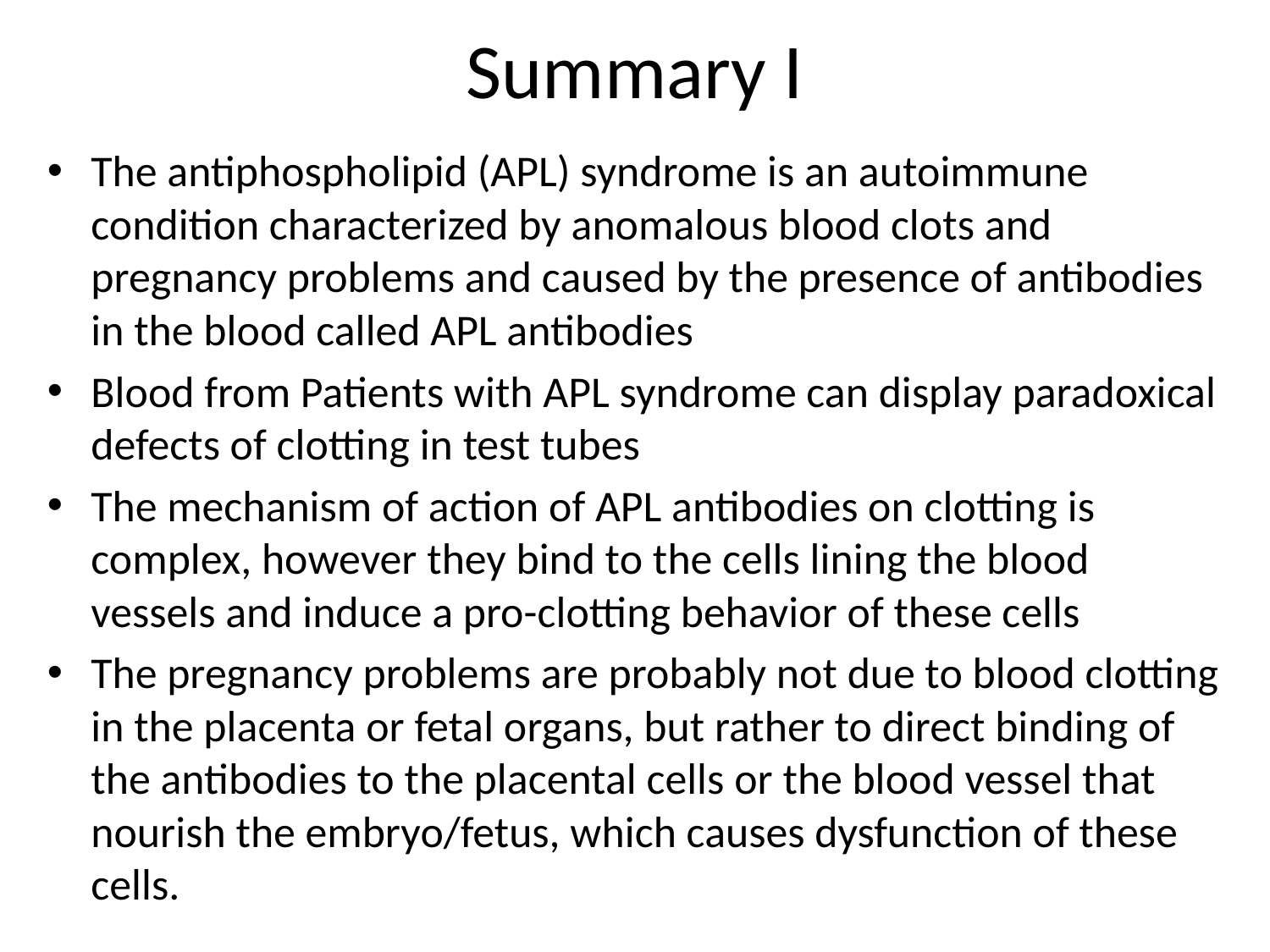

# Summary I
The antiphospholipid (APL) syndrome is an autoimmune condition characterized by anomalous blood clots and pregnancy problems and caused by the presence of antibodies in the blood called APL antibodies
Blood from Patients with APL syndrome can display paradoxical defects of clotting in test tubes
The mechanism of action of APL antibodies on clotting is complex, however they bind to the cells lining the blood vessels and induce a pro-clotting behavior of these cells
The pregnancy problems are probably not due to blood clotting in the placenta or fetal organs, but rather to direct binding of the antibodies to the placental cells or the blood vessel that nourish the embryo/fetus, which causes dysfunction of these cells.